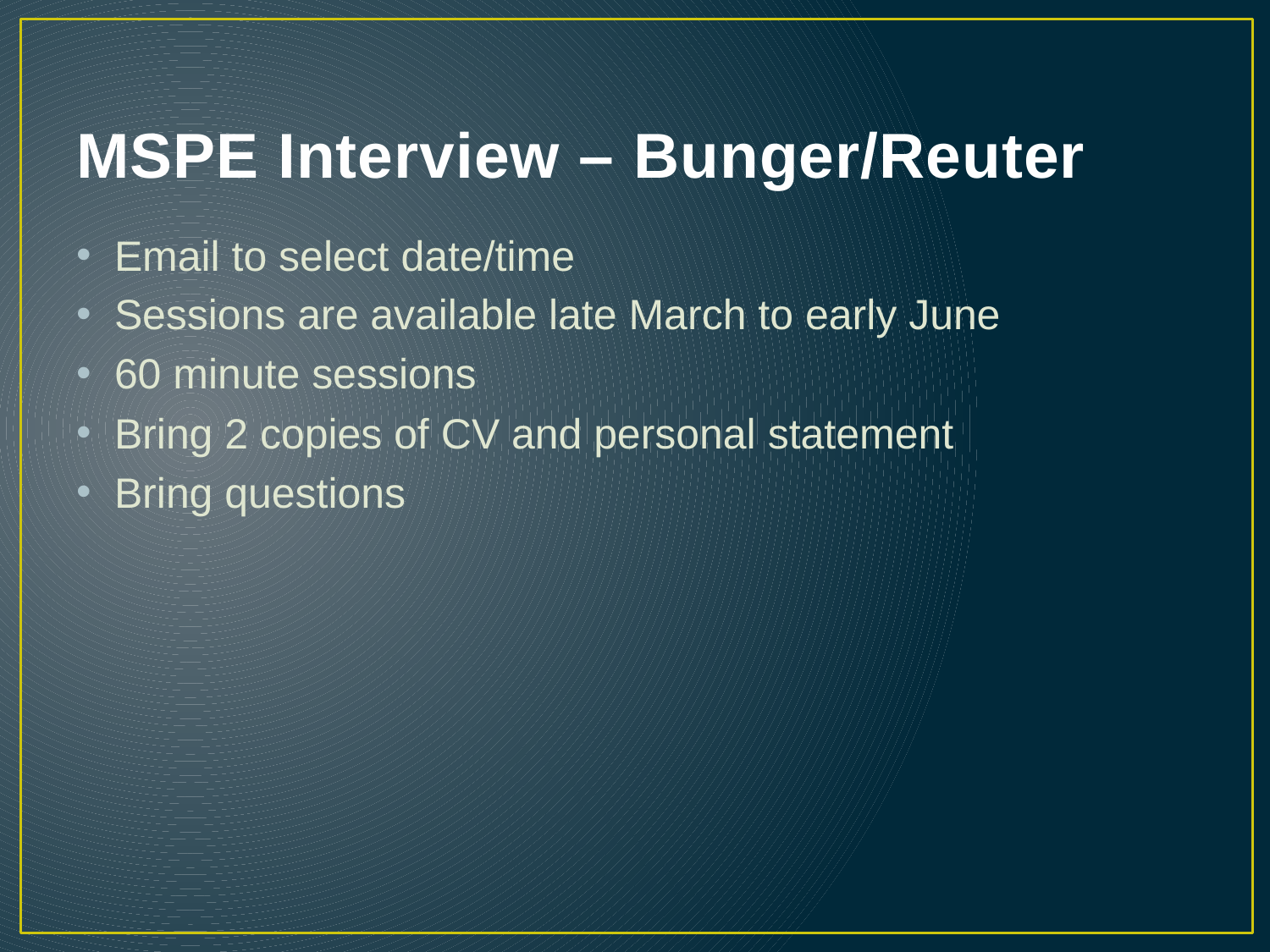

# MSPE Interview – Bunger/Reuter
Email to select date/time
Sessions are available late March to early June
60 minute sessions
Bring 2 copies of CV and personal statement
Bring questions